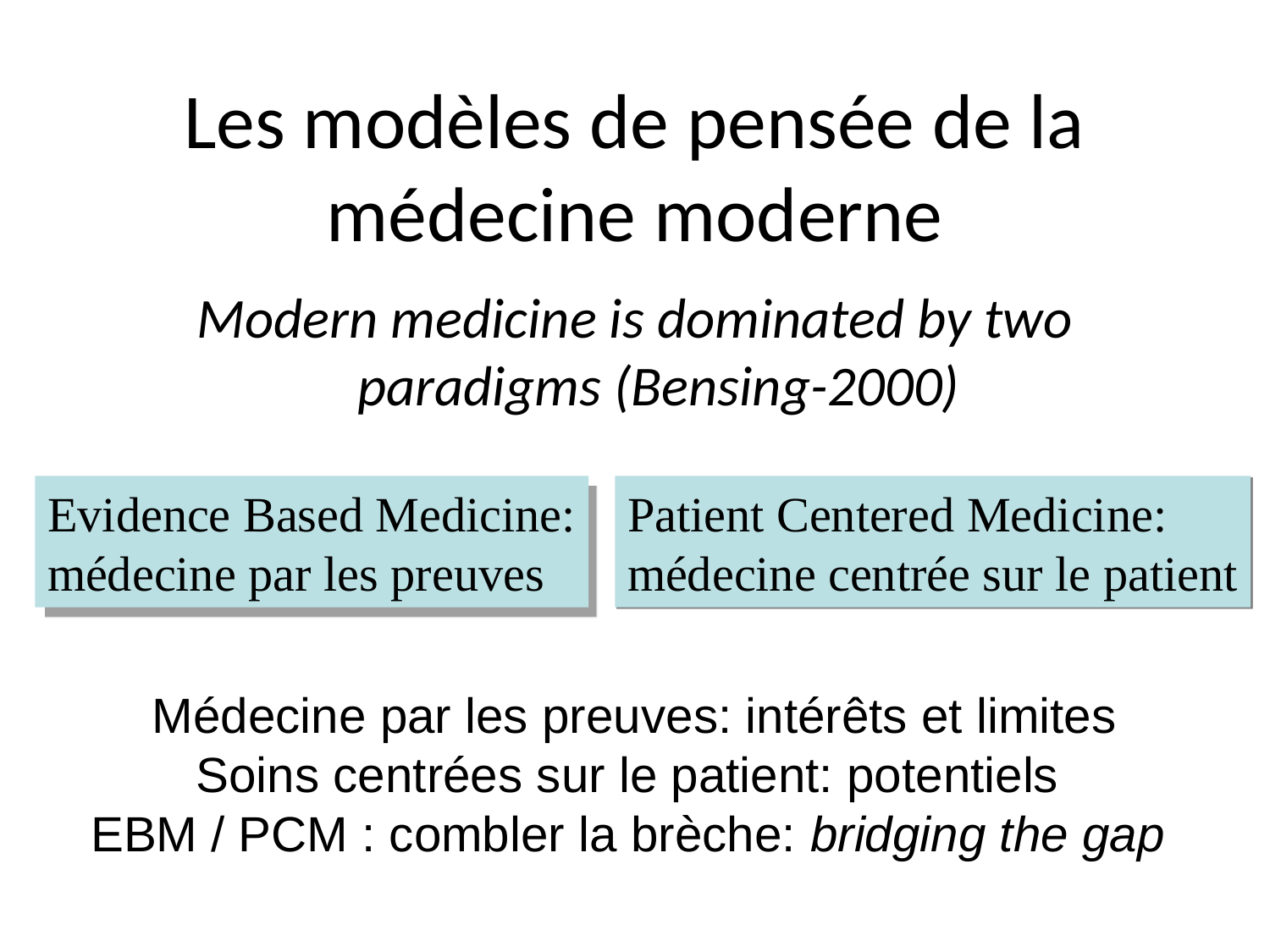

# Les modèles de pensée de la médecine moderne
Modern medicine is dominated by two paradigms (Bensing-2000)
Evidence Based Medicine:
médecine par les preuves
Patient Centered Medicine:
médecine centrée sur le patient
Médecine par les preuves: intérêts et limites
Soins centrées sur le patient: potentiels
EBM / PCM : combler la brèche: bridging the gap